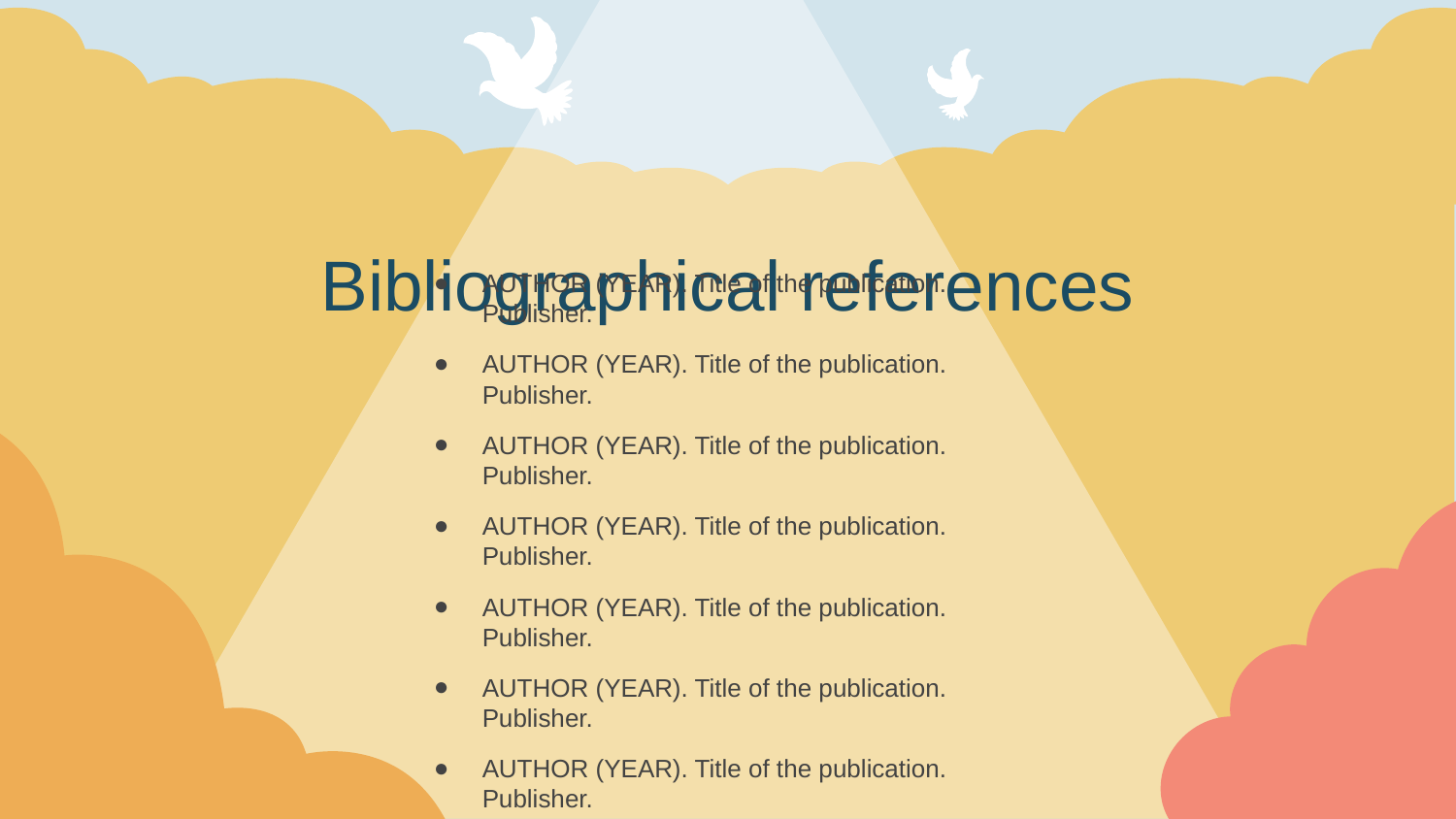

# Bibliographical references
AUTHOR (YEAR). Title of the publication. Publisher.
AUTHOR (YEAR). Title of the publication. Publisher.
AUTHOR (YEAR). Title of the publication. Publisher.
AUTHOR (YEAR). Title of the publication. Publisher.
AUTHOR (YEAR). Title of the publication. Publisher.
AUTHOR (YEAR). Title of the publication. Publisher.
AUTHOR (YEAR). Title of the publication. Publisher.